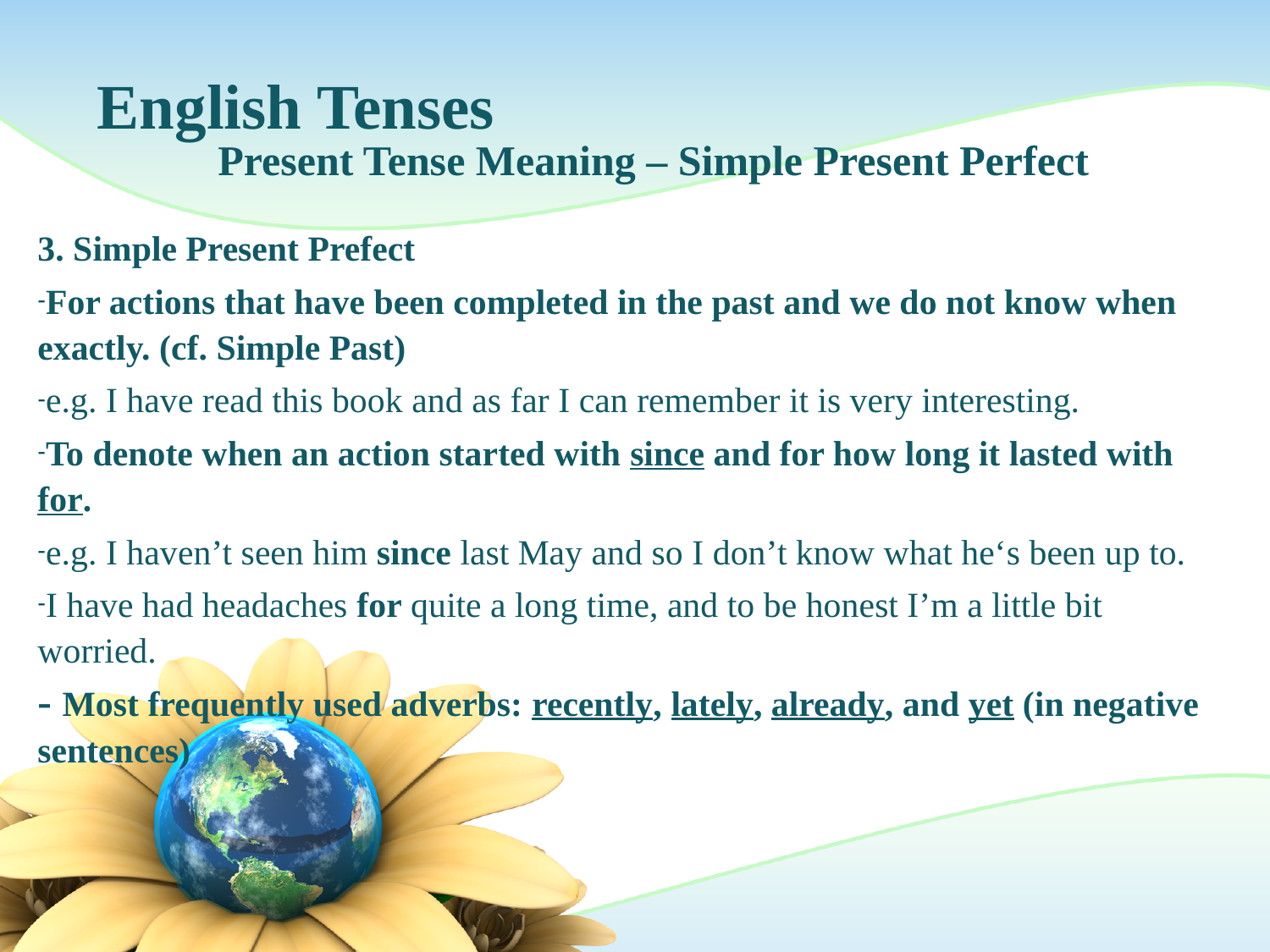

# English Tenses
Present Tense Meaning – Simple Present Perfect

3. Simple Present Prefect
For actions that have been completed in the past and we do not know when exactly. (cf. Simple Past)
e.g. I have read this book and as far I can remember it is very interesting.
To denote when an action started with since and for how long it lasted with for.
e.g. I haven’t seen him since last May and so I don’t know what he‘s been up to.
I have had headaches for quite a long time, and to be honest I’m a little bit worried.
- Most frequently used adverbs: recently, lately, already, and yet (in negative sentences)